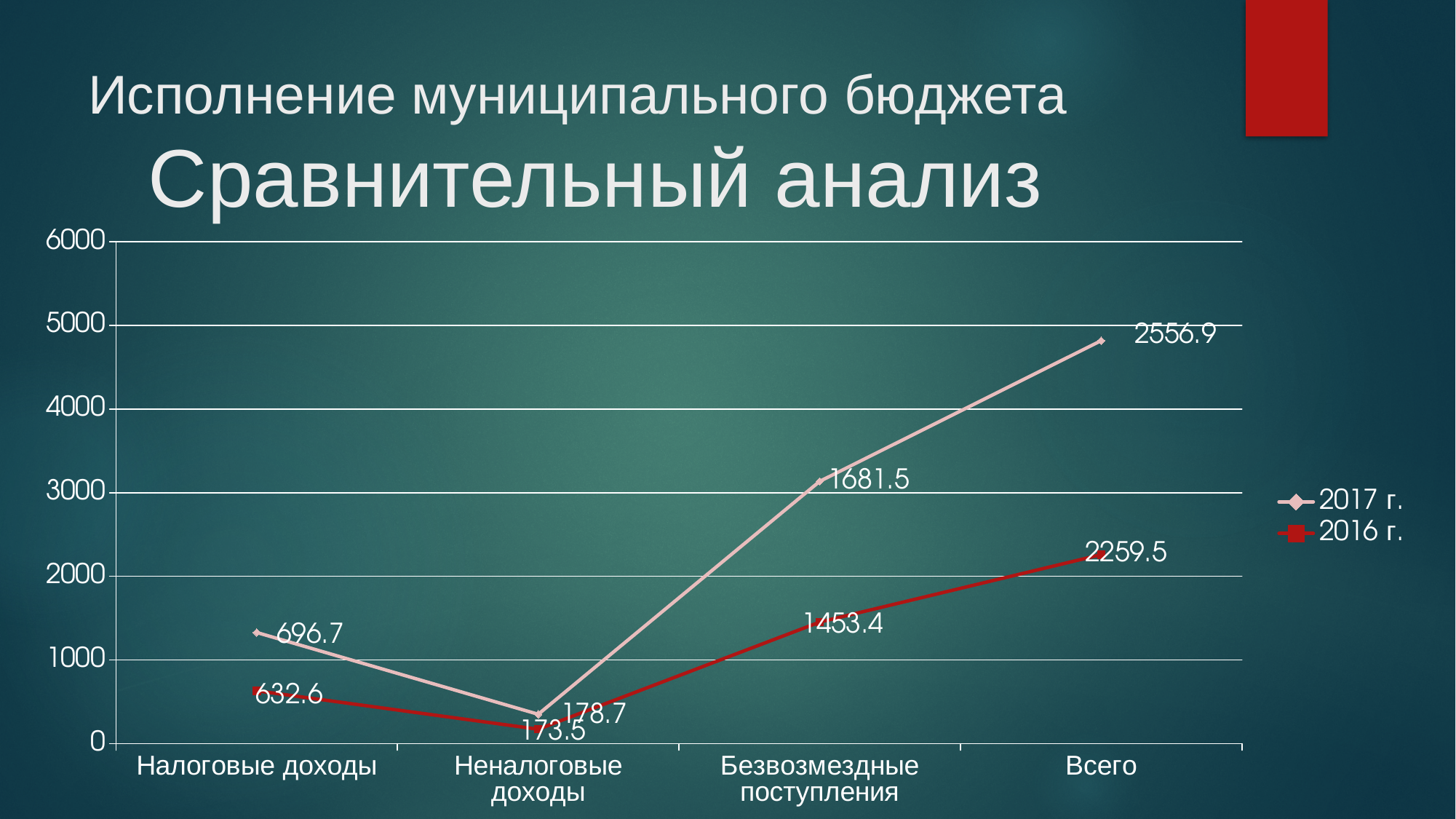

# Исполнение муниципального бюджета Сравнительный анализ

### Chart

| Category | 2016 г. | 2017 г. |
|---|---|---|
| Налоговые доходы | 632.6 | 696.7 |
| Неналоговые доходы | 173.5 | 178.7 |
| Безвозмездные поступления | 1453.4 | 1681.5 |
| Всего | 2259.5 | 2556.9 |